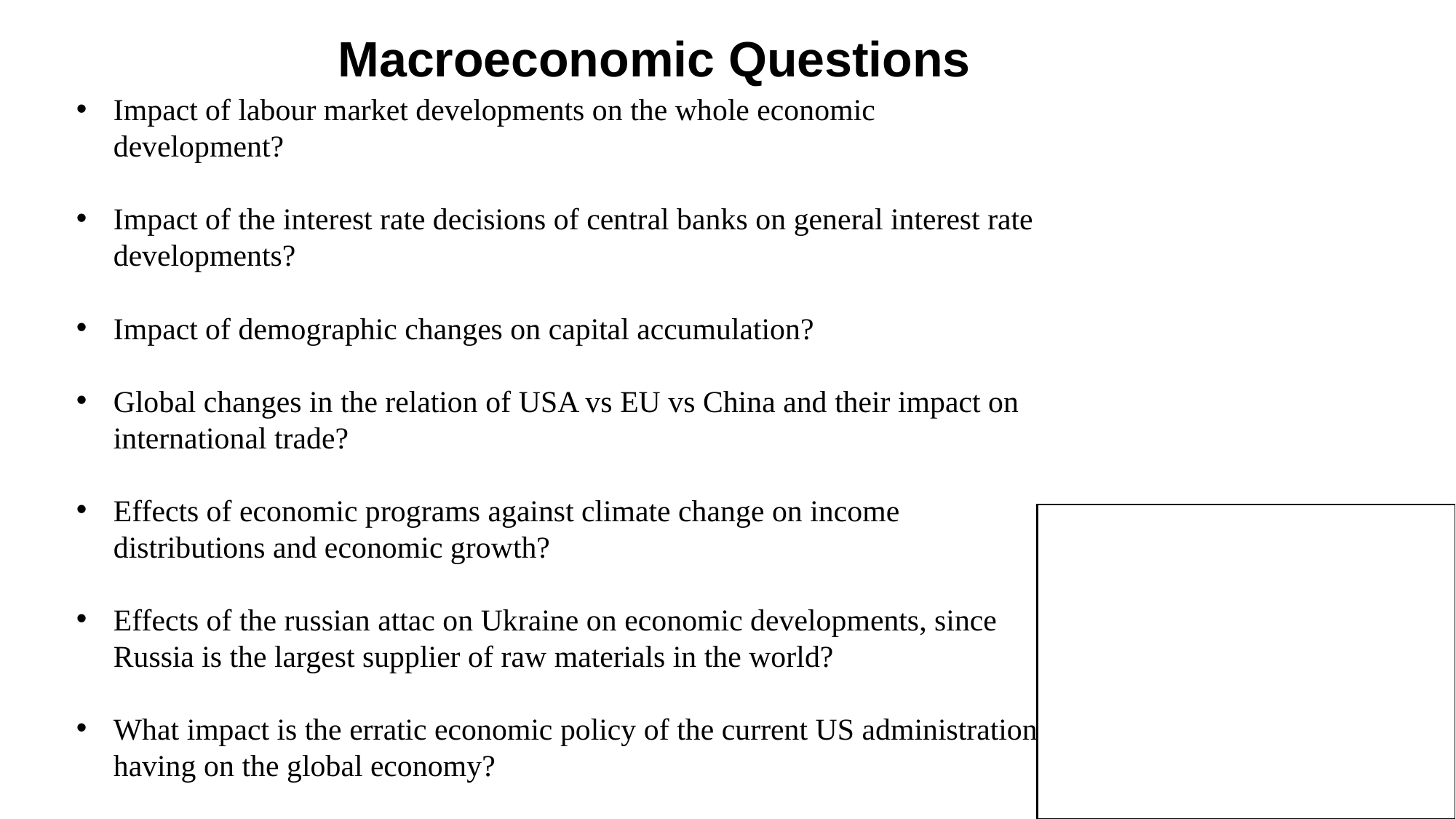

Macroeconomic Questions
Impact of labour market developments on the whole economic development?

Impact of the interest rate decisions of central banks on general interest rate developments?

Impact of demographic changes on capital accumulation?

Global changes in the relation of USA vs EU vs China and their impact on international trade?

Effects of economic programs against climate change on income distributions and economic growth?

Effects of the russian attac on Ukraine on economic developments, since Russia is the largest supplier of raw materials in the world?

What impact is the erratic economic policy of the current US administration having on the global economy?